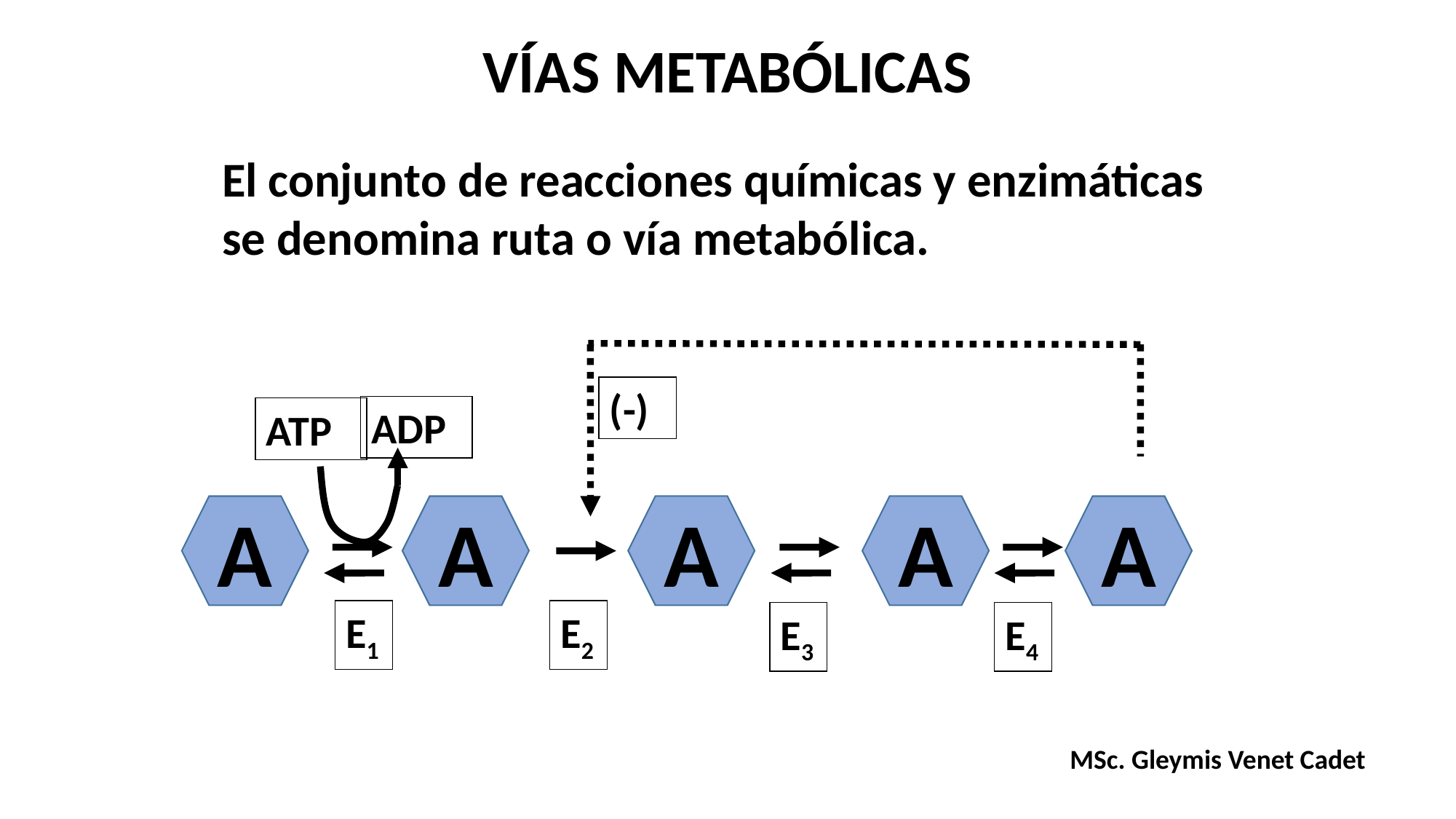

VÍAS METABÓLICAS
El conjunto de reacciones químicas y enzimáticas
se denomina ruta o vía metabólica.

(-)
ADP
ATP

E1
E2
E3
E4
A
A
A
A
A
MSc. Gleymis Venet Cadet